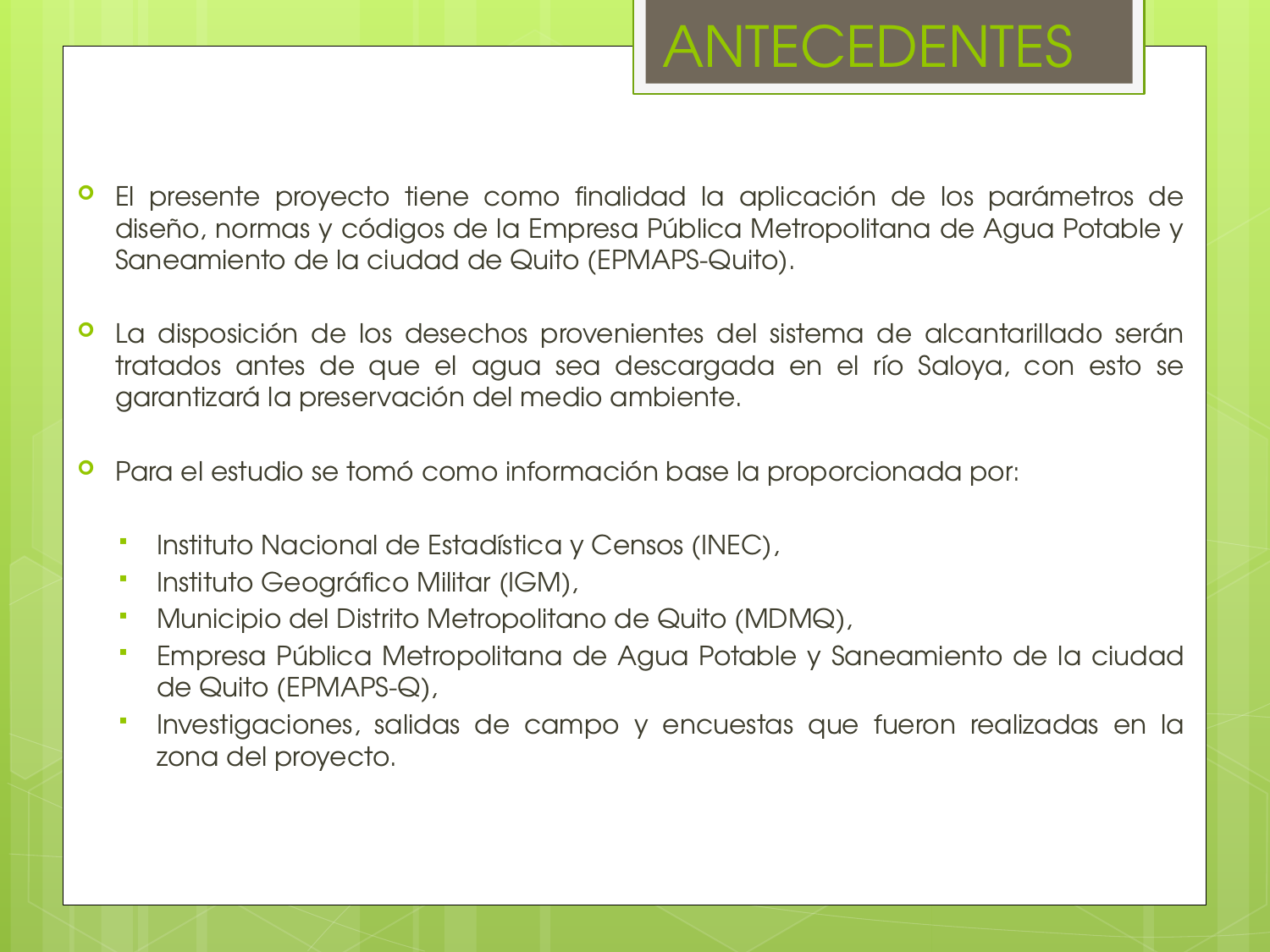

# ANTECEDENTES
El presente proyecto tiene como finalidad la aplicación de los parámetros de diseño, normas y códigos de la Empresa Pública Metropolitana de Agua Potable y Saneamiento de la ciudad de Quito (EPMAPS-Quito).

La disposición de los desechos provenientes del sistema de alcantarillado serán tratados antes de que el agua sea descargada en el río Saloya, con esto se garantizará la preservación del medio ambiente.

Para el estudio se tomó como información base la proporcionada por:

Instituto Nacional de Estadística y Censos (INEC),
Instituto Geográfico Militar (IGM),
Municipio del Distrito Metropolitano de Quito (MDMQ),
Empresa Pública Metropolitana de Agua Potable y Saneamiento de la ciudad de Quito (EPMAPS-Q),
Investigaciones, salidas de campo y encuestas que fueron realizadas en la zona del proyecto.